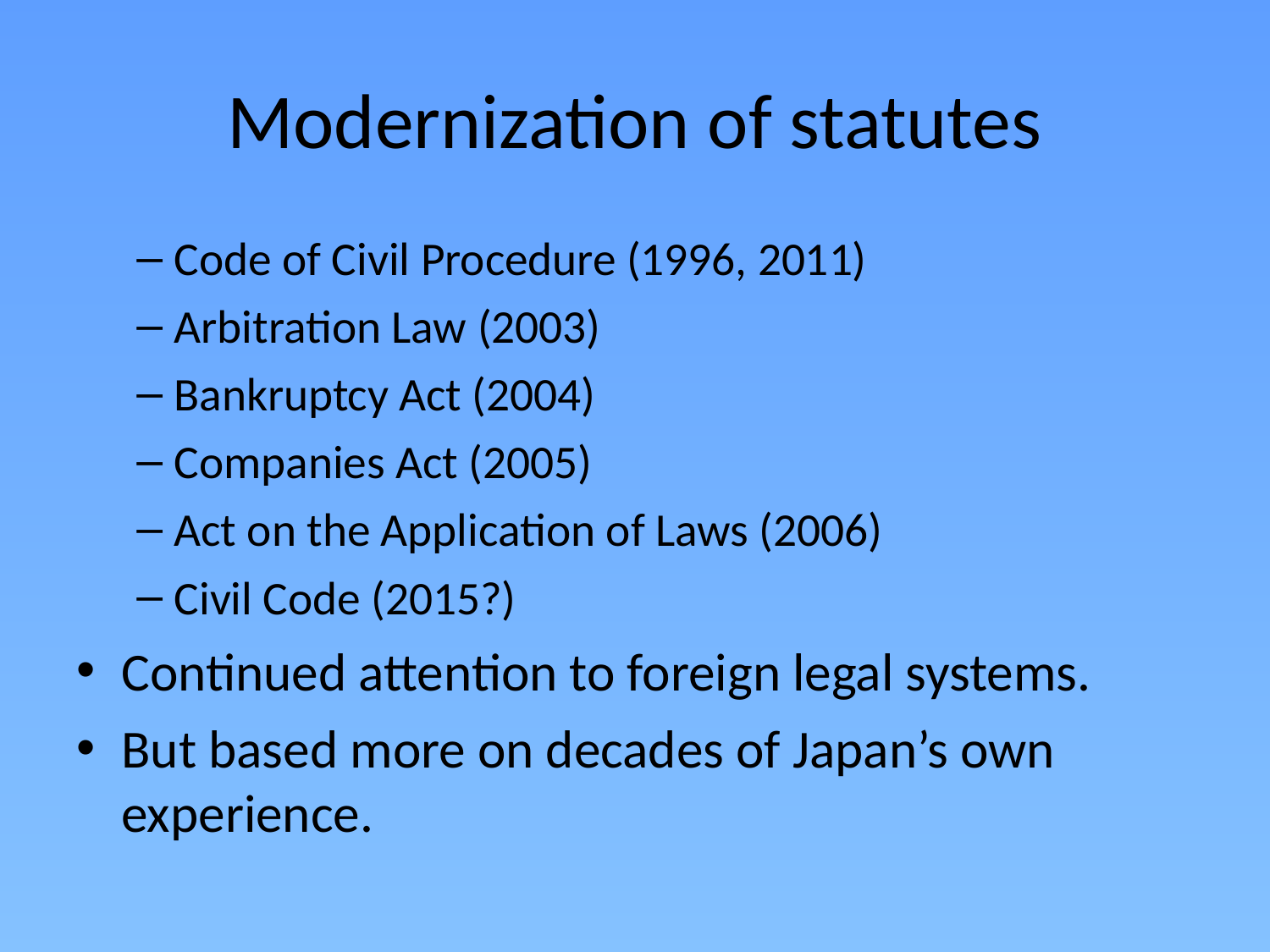

# Modernization of statutes
Code of Civil Procedure (1996, 2011)
Arbitration Law (2003)
Bankruptcy Act (2004)
Companies Act (2005)
Act on the Application of Laws (2006)
Civil Code (2015?)
Continued attention to foreign legal systems.
But based more on decades of Japan’s own experience.